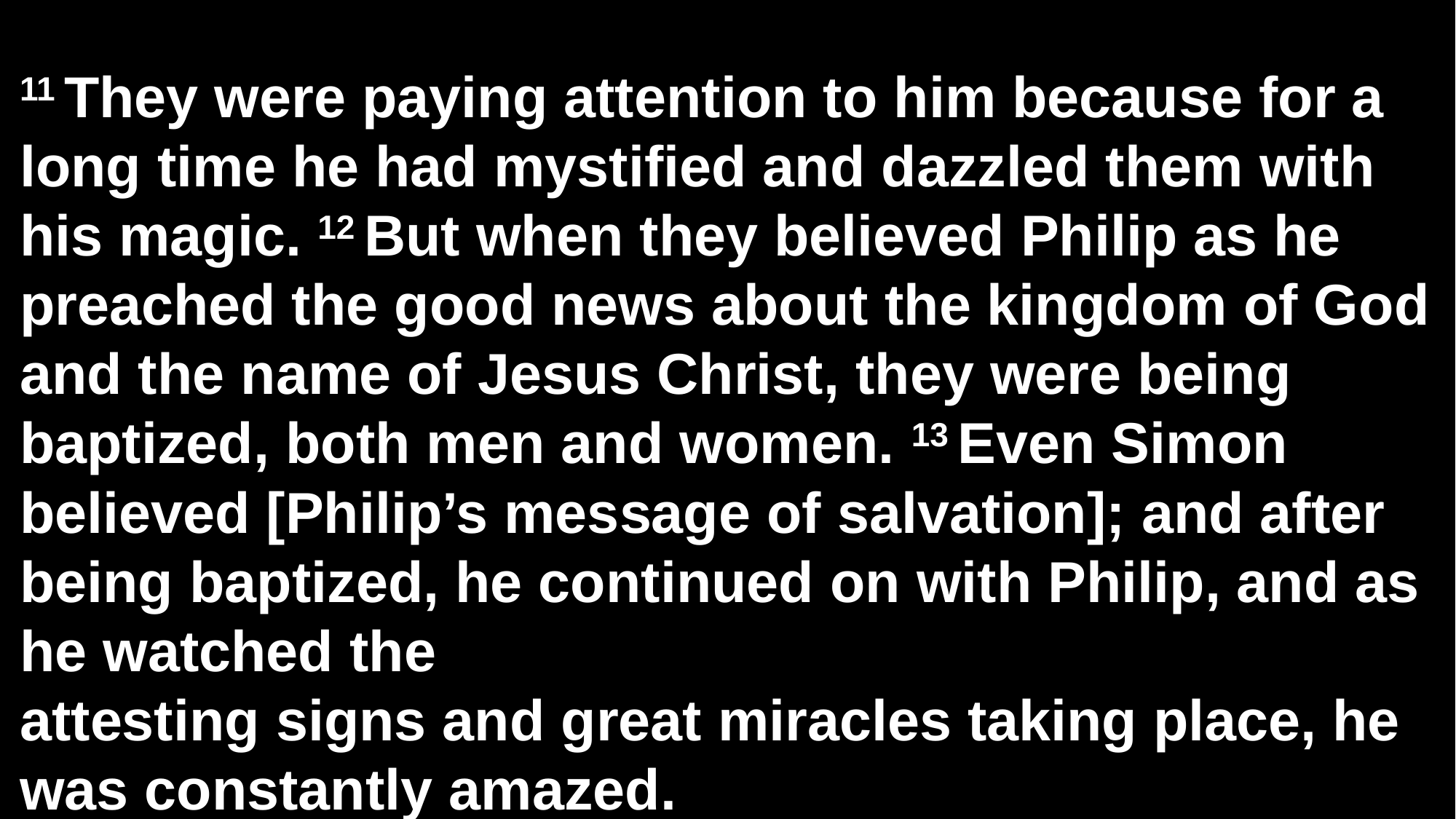

11 They were paying attention to him because for a long time he had mystified and dazzled them with his magic. 12 But when they believed Philip as he preached the good news about the kingdom of God and the name of Jesus Christ, they were being baptized, both men and women. 13 Even Simon believed [Philip’s message of salvation]; and after being baptized, he continued on with Philip, and as he watched the
attesting signs and great miracles taking place, he was constantly amazed.